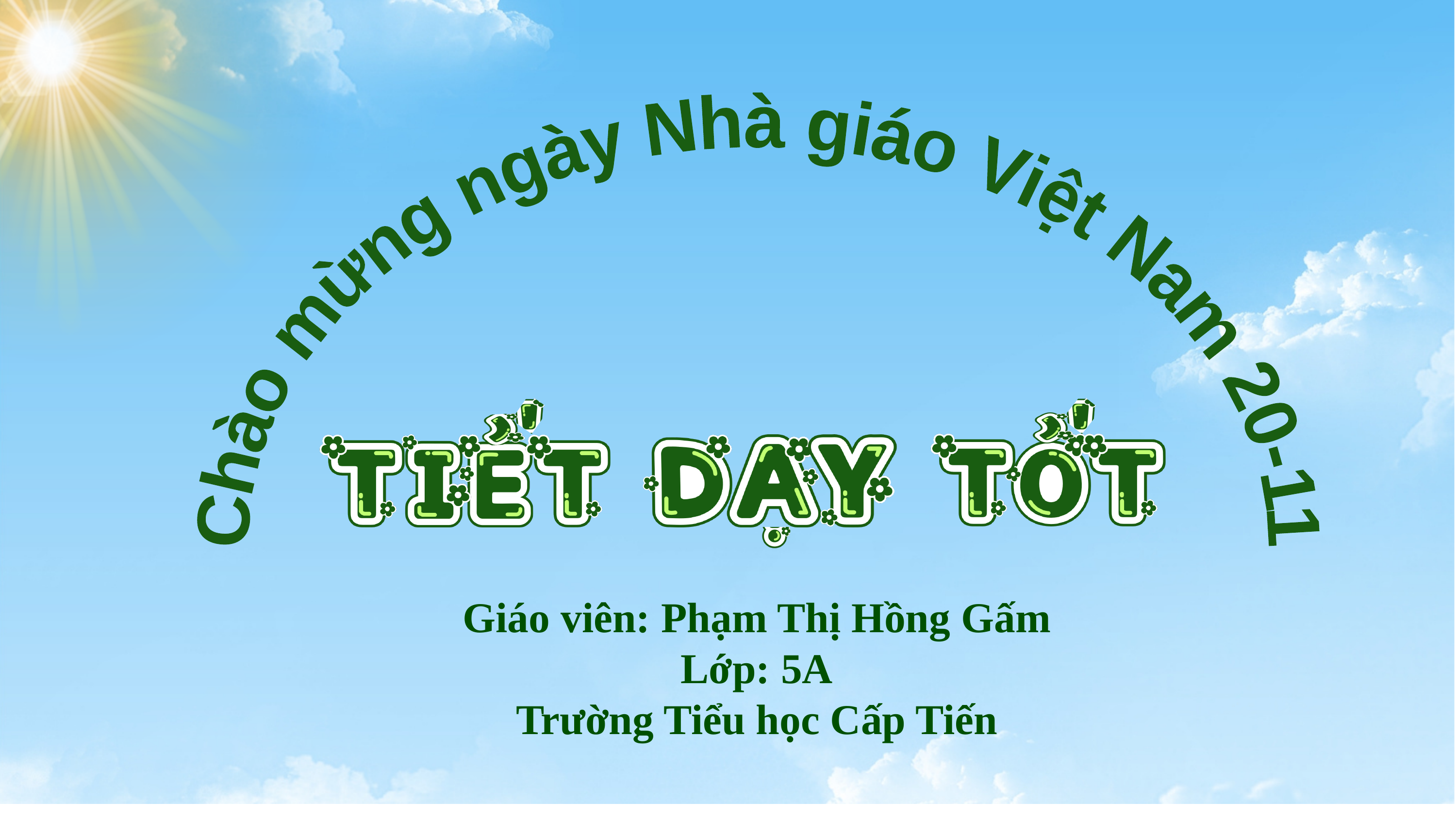

Chào mừng ngày Nhà giáo Việt Nam 20-11

Giáo viên: Phạm Thị Hồng Gấm
Lớp: 5A
Trường Tiểu học Cấp Tiến